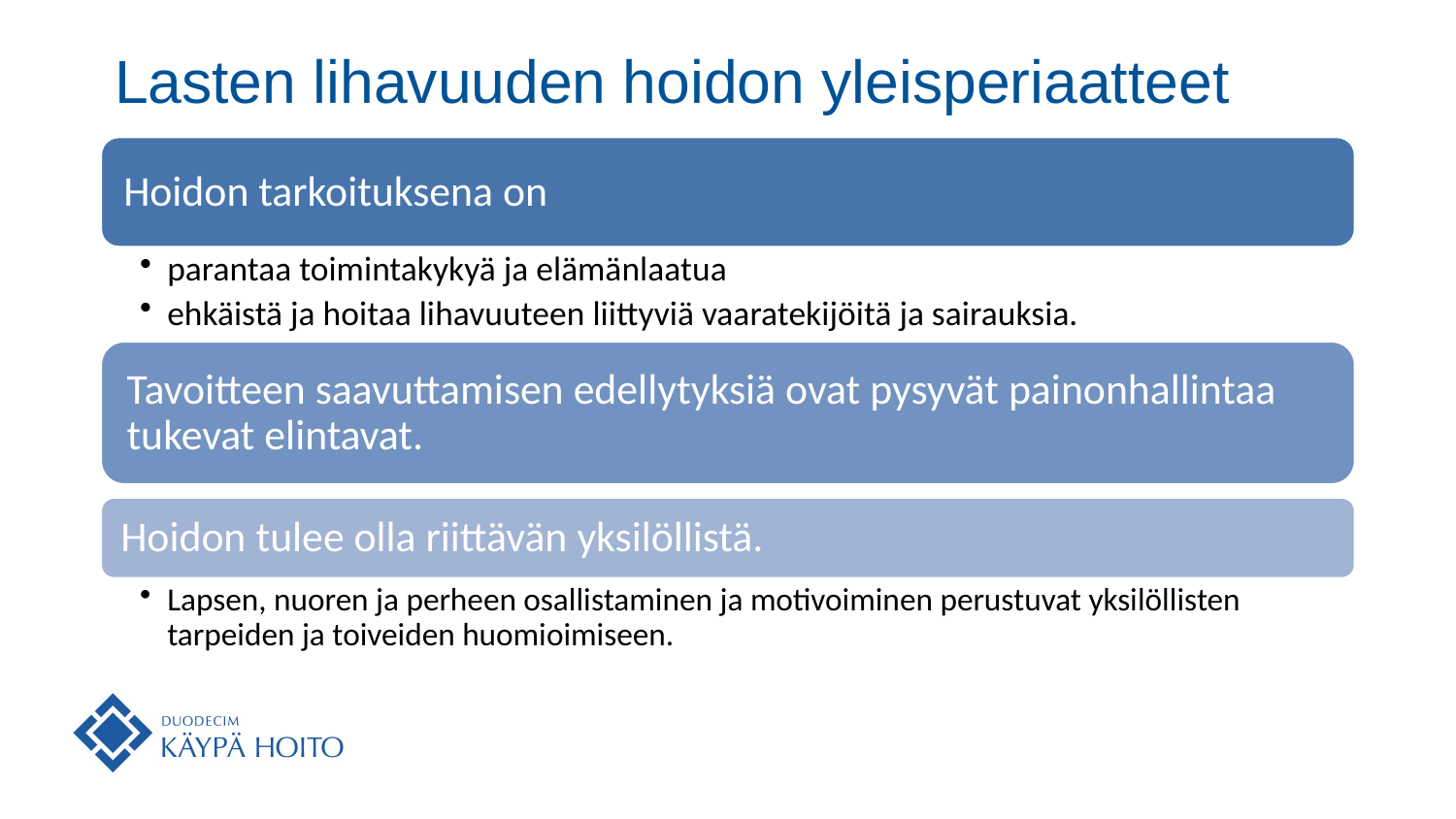

# Lasten lihavuuden hoidon yleisperiaatteet
Hoidon tarkoituksena on
parantaa toimintakykyä ja elämänlaatua
ehkäistä ja hoitaa lihavuuteen liittyviä vaaratekijöitä ja sairauksia.
Tavoitteen saavuttamisen edellytyksiä ovat pysyvät painonhallintaa tukevat elintavat.
Hoidon tulee olla riittävän yksilöllistä.
Lapsen, nuoren ja perheen osallistaminen ja motivoiminen perustuvat yksilöllisten tarpeiden ja toiveiden huomioimiseen.